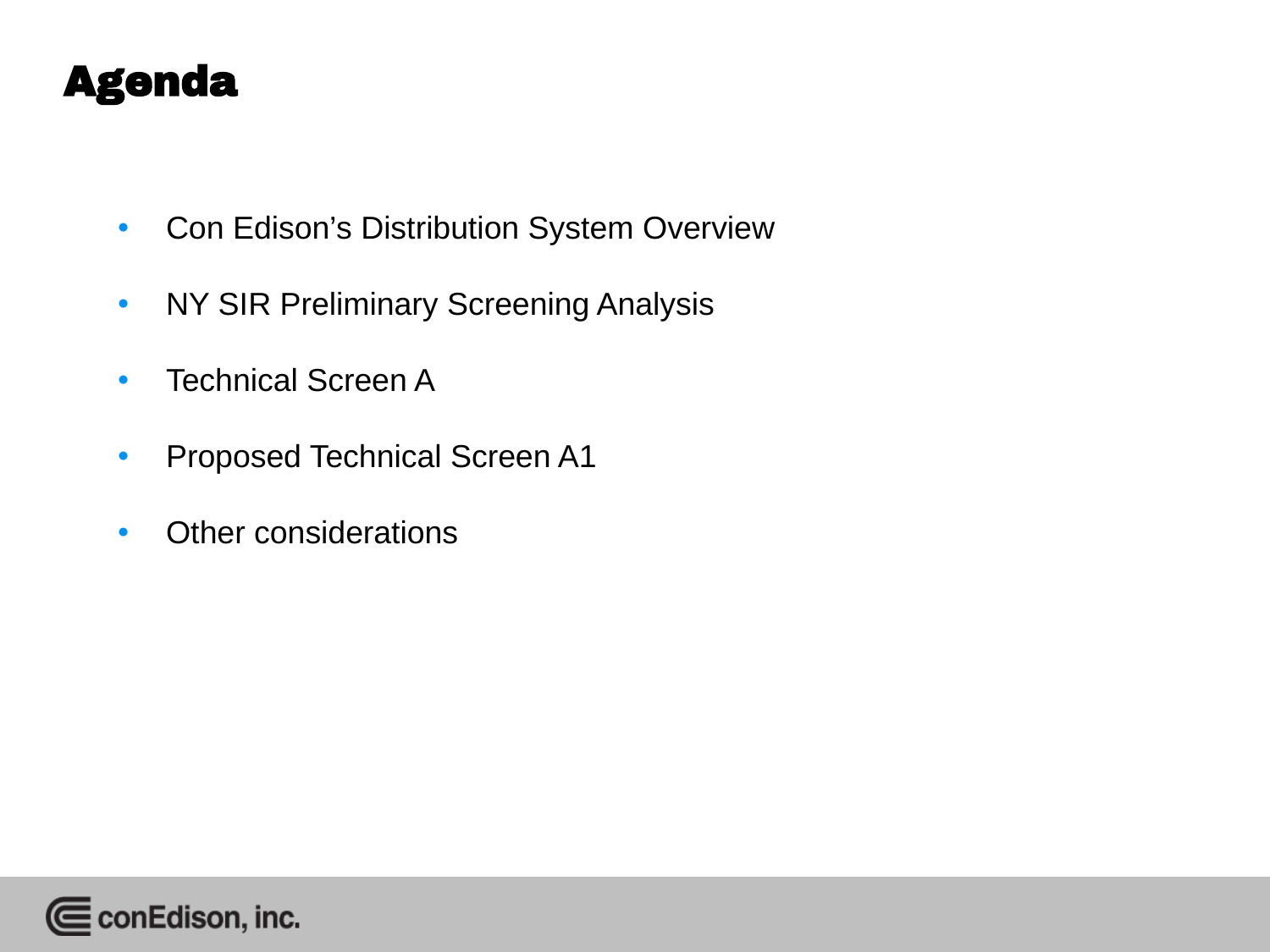

Agenda
Con Edison’s Distribution System Overview

NY SIR Preliminary Screening Analysis

Technical Screen A

Proposed Technical Screen A1

Other considerations